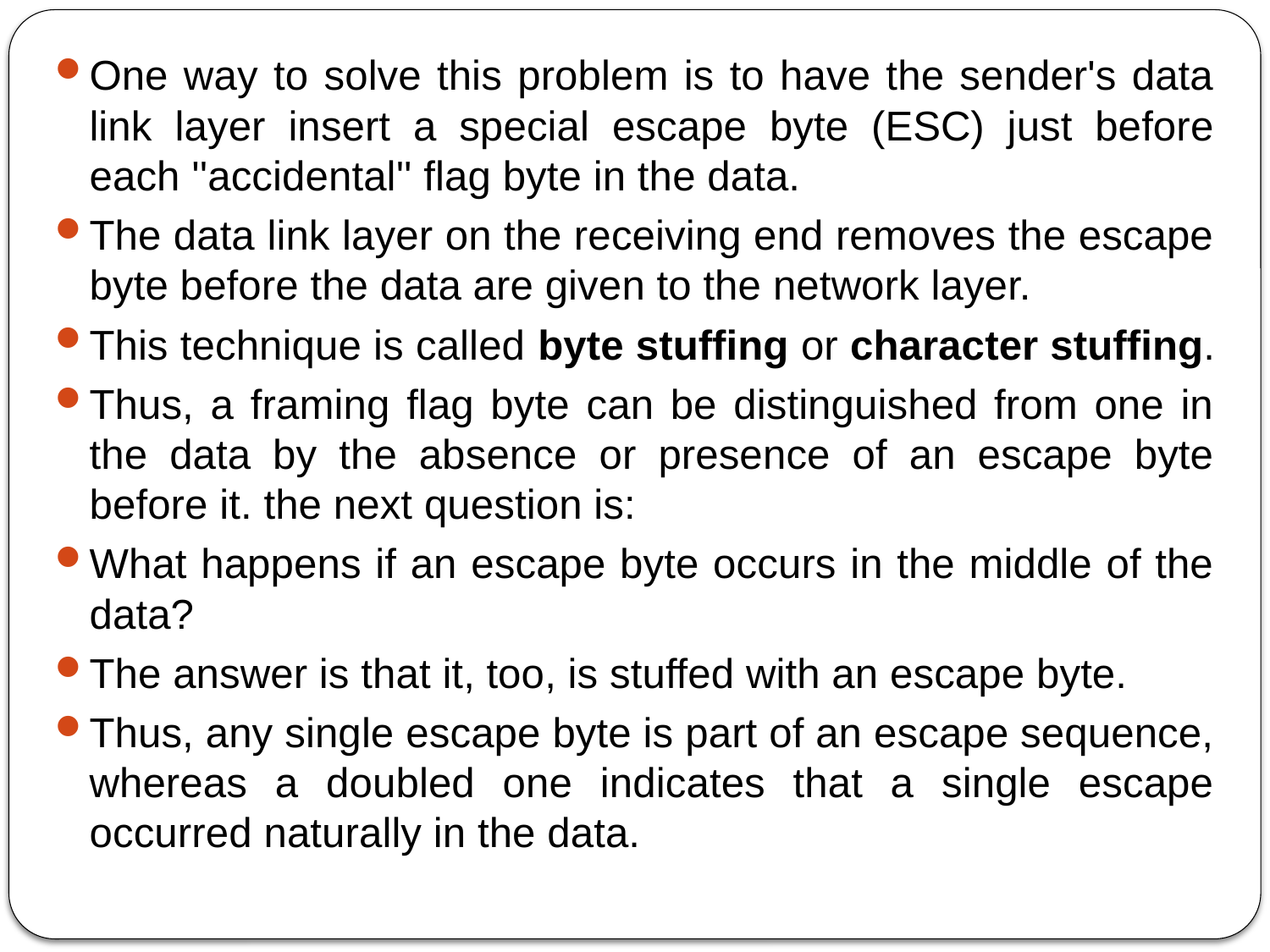

One way to solve this problem is to have the sender's data link layer insert a special escape byte (ESC) just before each ''accidental'' flag byte in the data.
The data link layer on the receiving end removes the escape byte before the data are given to the network layer.
This technique is called byte stuffing or character stuffing.
Thus, a framing flag byte can be distinguished from one in the data by the absence or presence of an escape byte before it. the next question is:
What happens if an escape byte occurs in the middle of the data?
The answer is that it, too, is stuffed with an escape byte.
Thus, any single escape byte is part of an escape sequence, whereas a doubled one indicates that a single escape occurred naturally in the data.